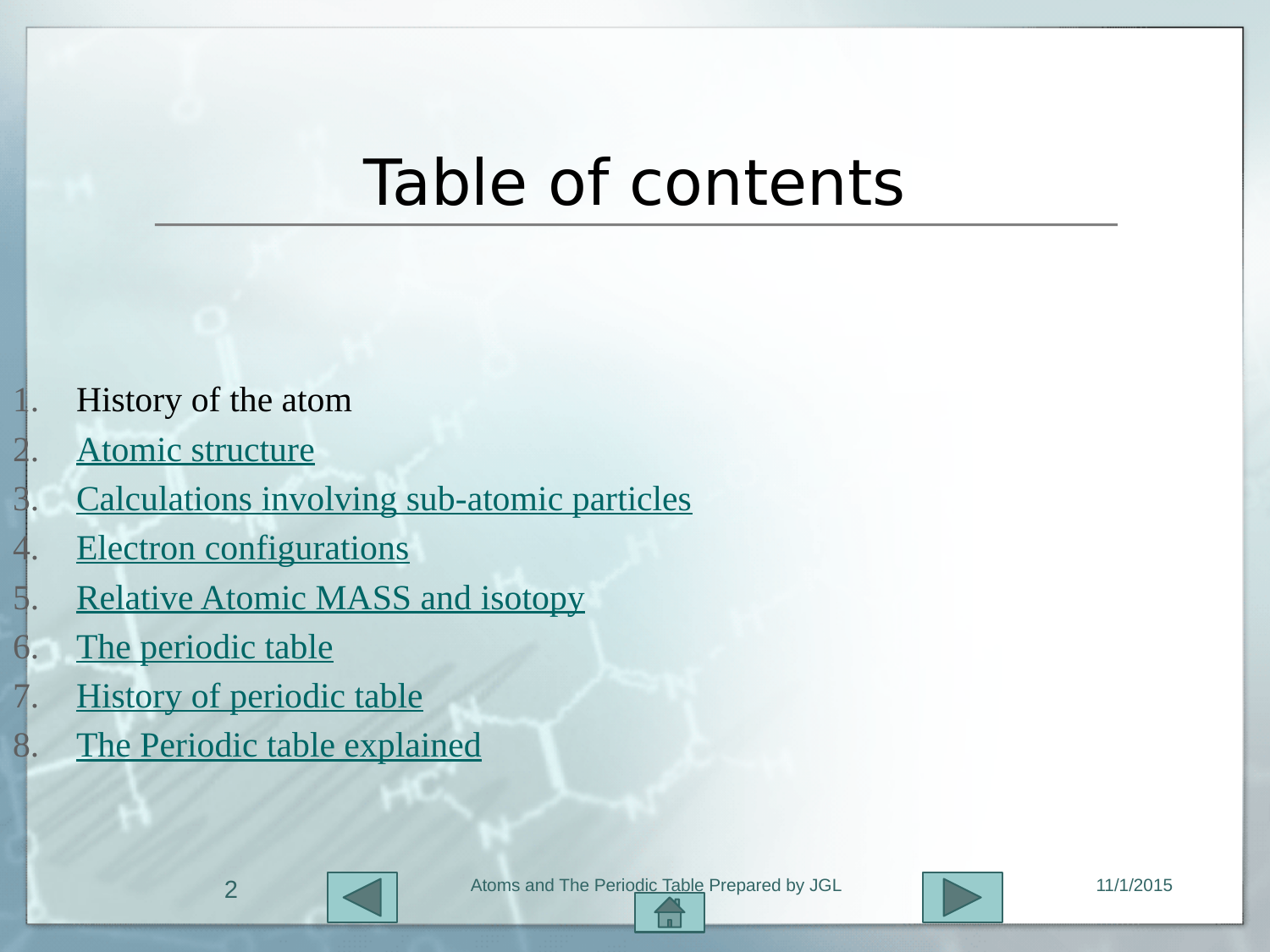

# Table of contents
History of the atom
Atomic structure
Calculations involving sub-atomic particles
Electron configurations
Relative Atomic MASS and isotopy
The periodic table
History of periodic table
The Periodic table explained
2
Atoms and The Periodic Table Prepared by JGL
11/1/2015